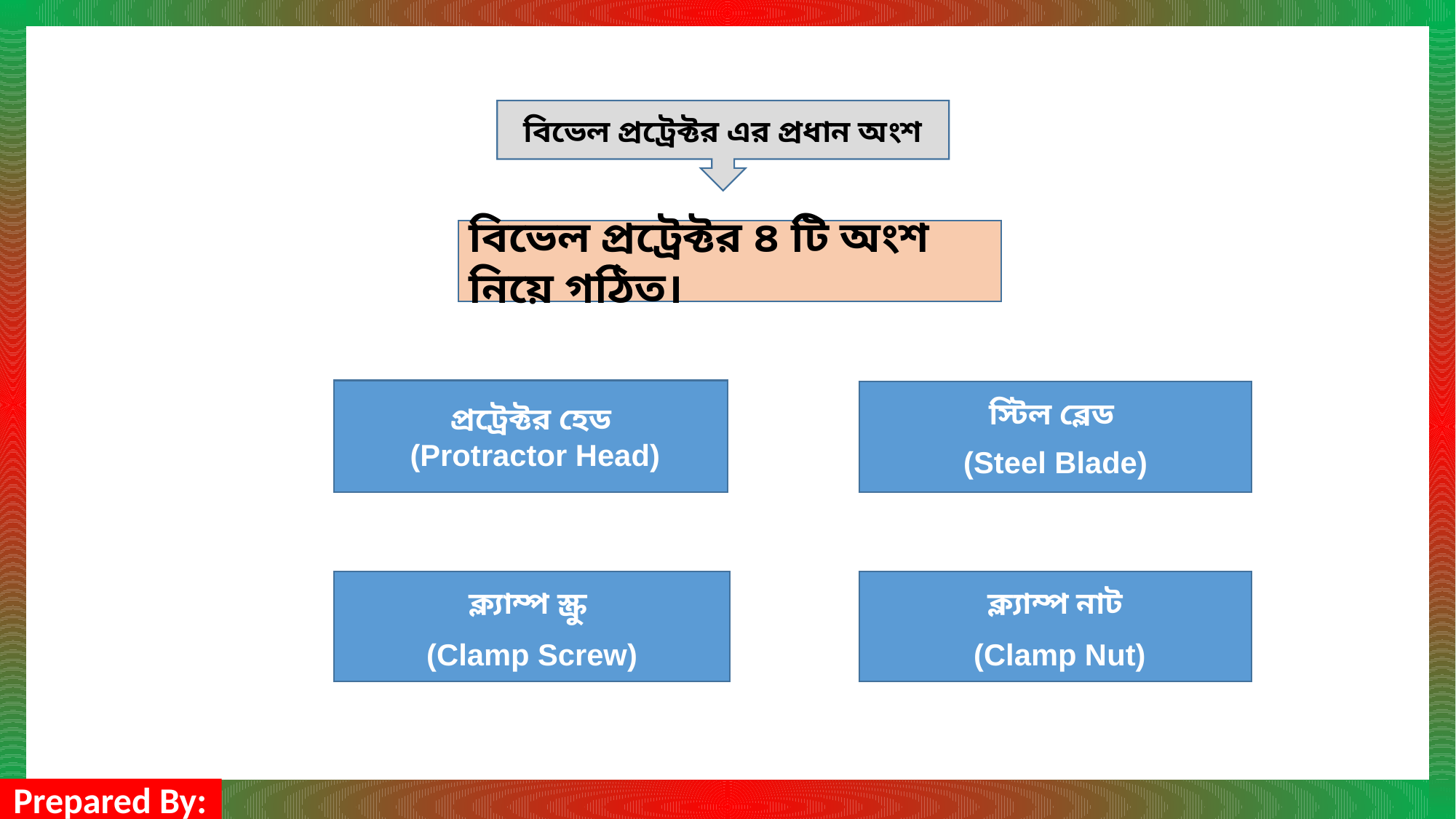

বিভেল প্রট্রেক্টর এর প্রধান অংশ
বিভেল প্রট্রেক্টর ৪ টি অংশ নিয়ে গঠিত।
প্রট্রেক্টর হেড
 (Protractor Head)
‍স্টিল ব্লেড
(Steel Blade)
ক্ল্যাম্প স্ক্রু
(Clamp Screw)
ক্ল্যাম্প নাট
 (Clamp Nut)